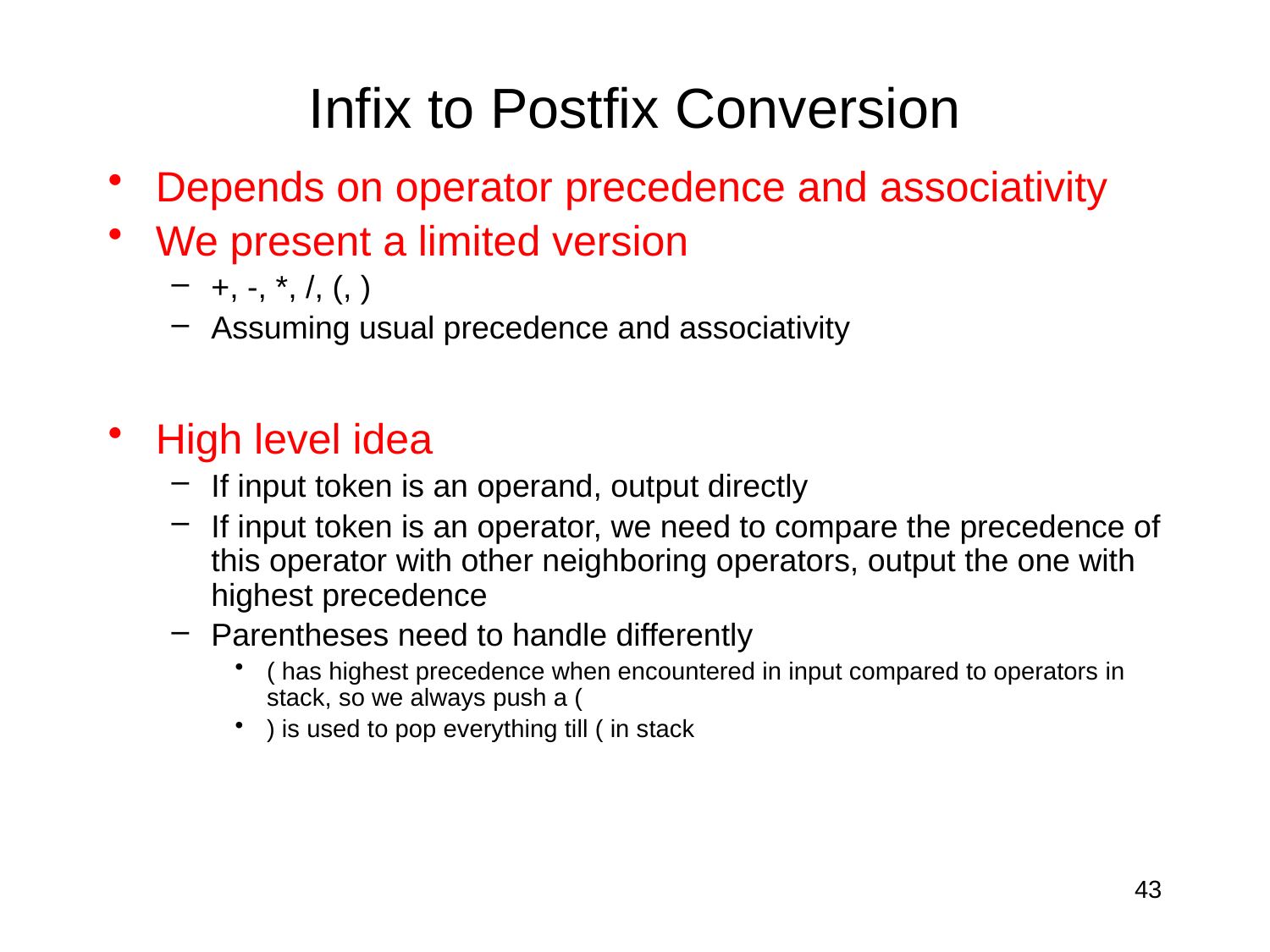

# Infix to Postfix Conversion
Depends on operator precedence and associativity
We present a limited version
+, -, *, /, (, )
Assuming usual precedence and associativity

High level idea
If input token is an operand, output directly
If input token is an operator, we need to compare the precedence of this operator with other neighboring operators, output the one with highest precedence
Parentheses need to handle differently
( has highest precedence when encountered in input compared to operators in stack, so we always push a (
) is used to pop everything till ( in stack

43